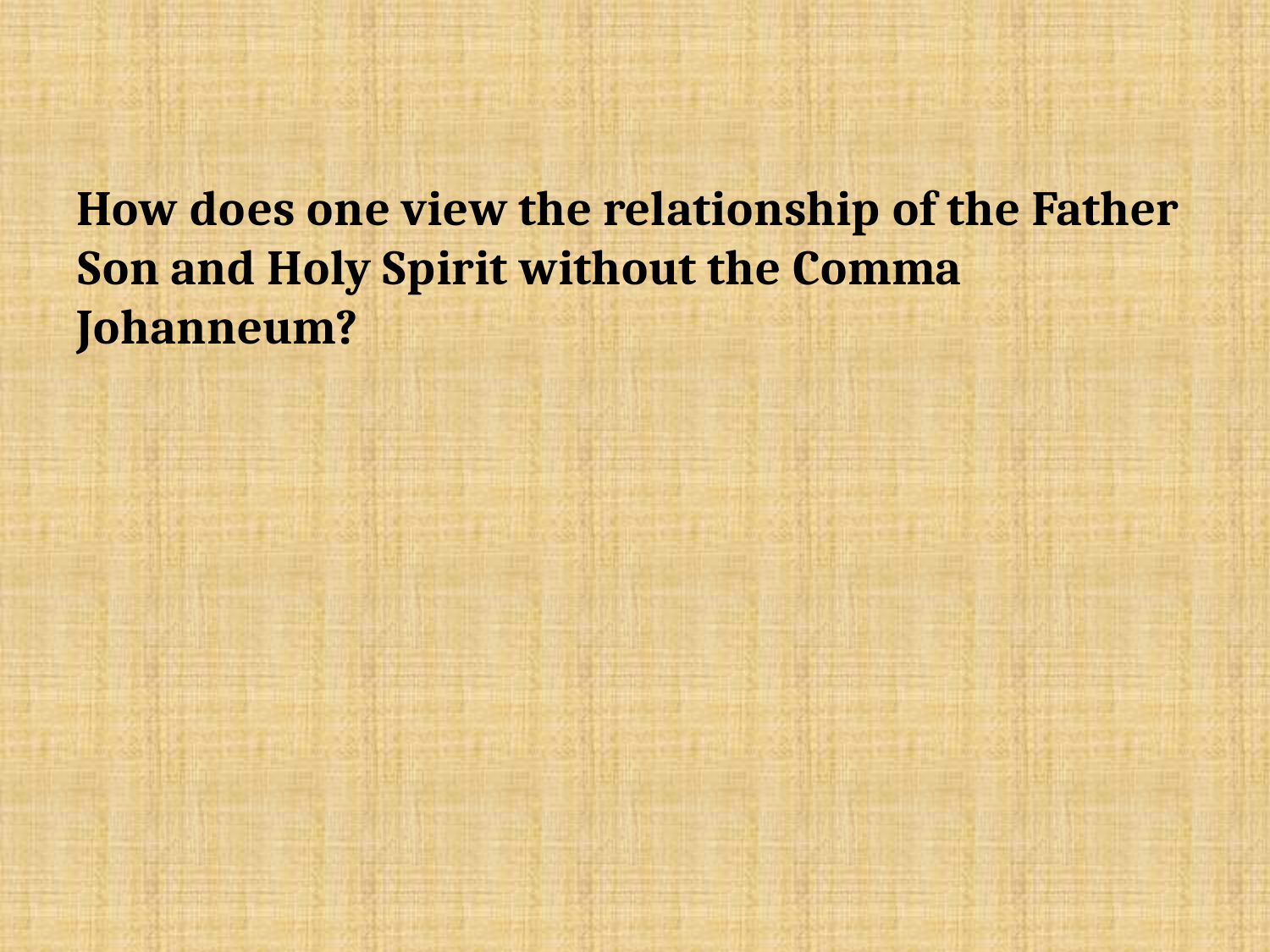

#
How does one view the relationship of the Father Son and Holy Spirit without the Comma Johanneum?